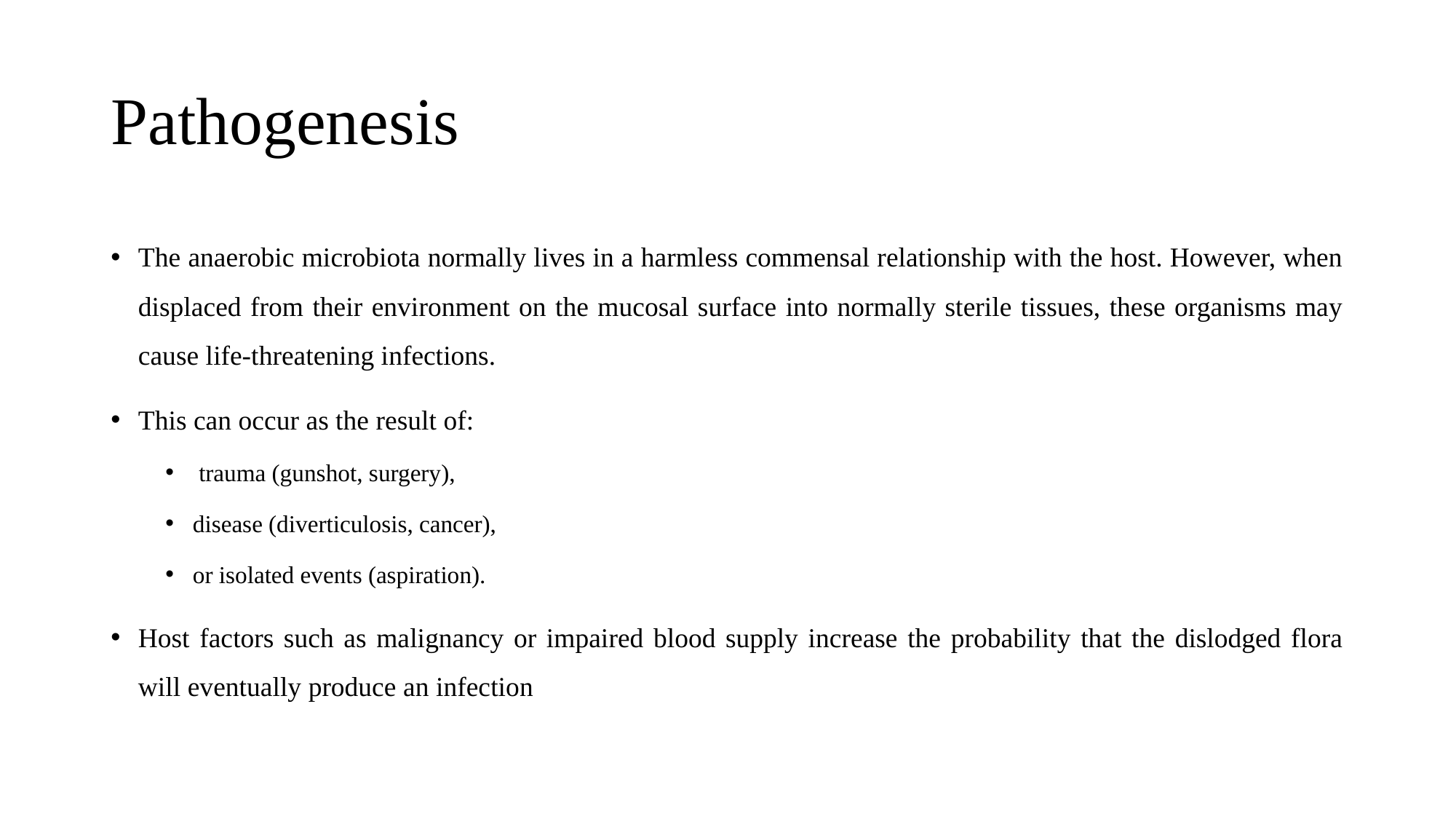

# Pathogenesis
The anaerobic microbiota normally lives in a harmless commensal relationship with the host. However, when displaced from their environment on the mucosal surface into normally sterile tissues, these organisms may cause life-threatening infections.
This can occur as the result of:
 trauma (gunshot, surgery),
disease (diverticulosis, cancer),
or isolated events (aspiration).
Host factors such as malignancy or impaired blood supply increase the probability that the dislodged flora will eventually produce an infection